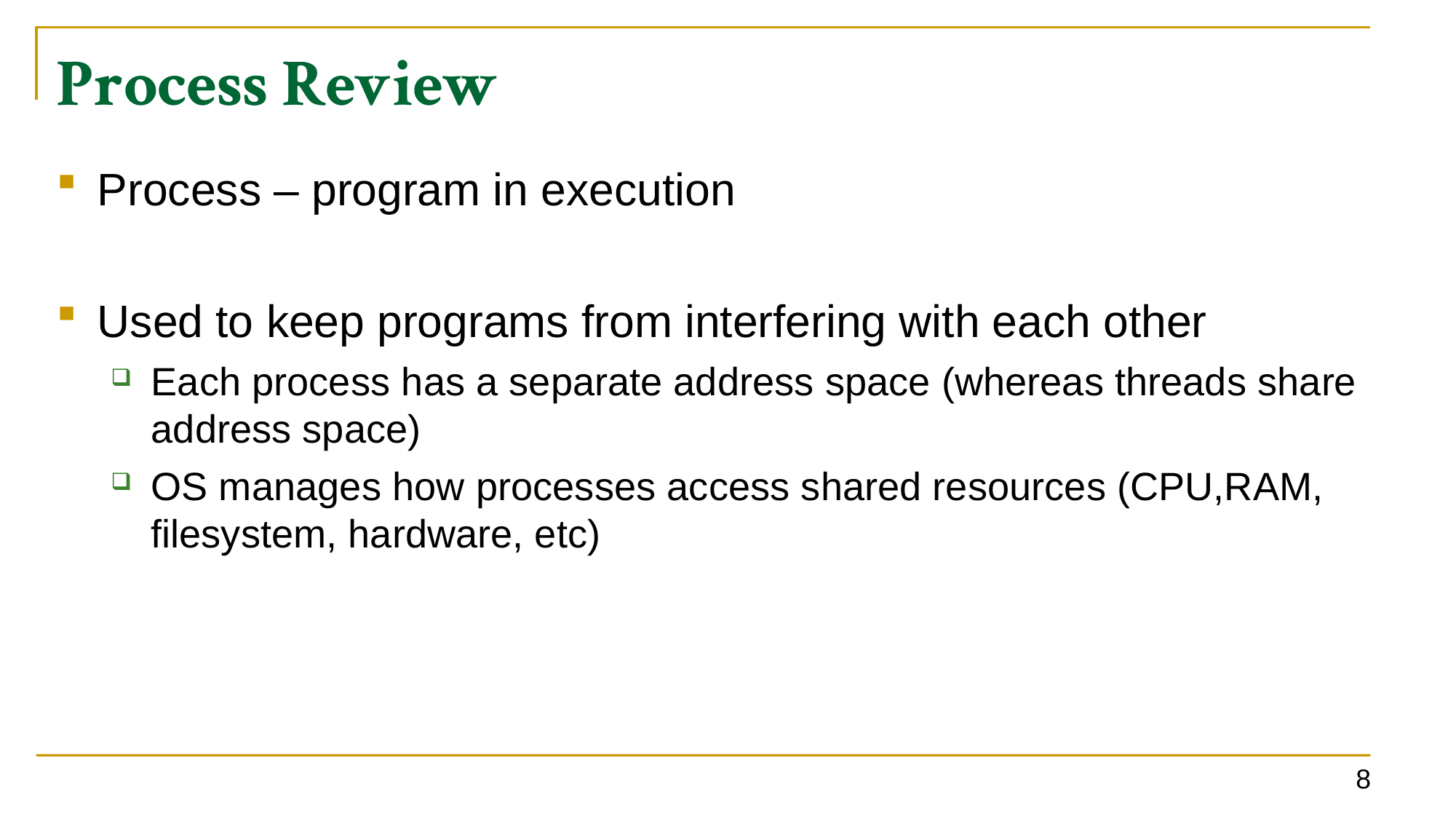

# Process Review
Process – program in execution

Used to keep programs from interfering with each other
Each process has a separate address space (whereas threads share address space)
OS manages how processes access shared resources (CPU,RAM, filesystem, hardware, etc)